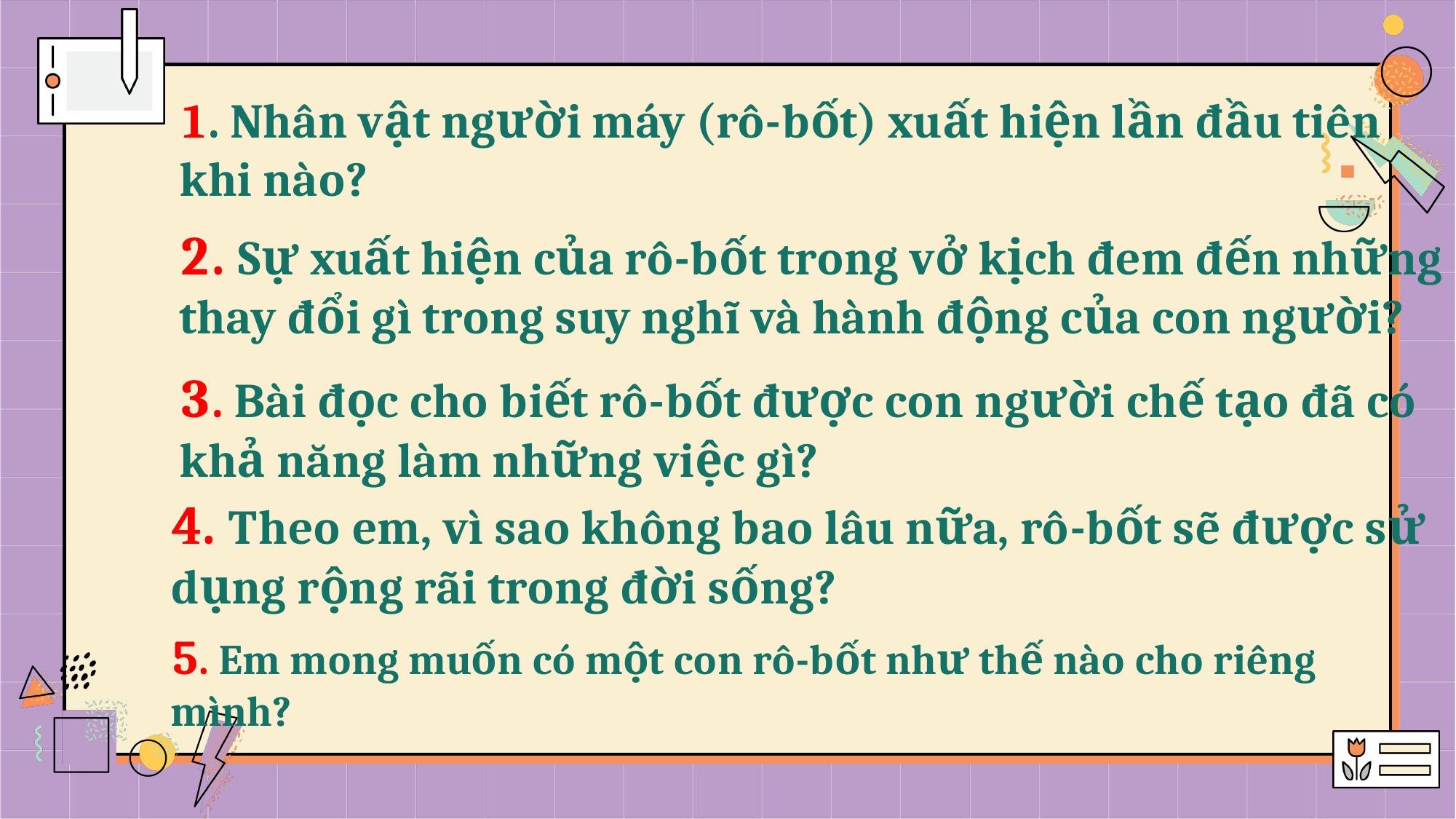

1. Nhân vật người máy (rô-bốt) xuất hiện lần đầu tiên khi nào?
2. Sự xuất hiện của rô-bốt trong vở kịch đem đến những thay đổi gì trong suy nghĩ và hành động của con người?
3. Bài đọc cho biết rô-bốt được con người chế tạo đã có khả năng làm những việc gì?
4. Theo em, vì sao không bao lâu nữa, rô-bốt sẽ được sử dụng rộng rãi trong đời sống?

5. Em mong muốn có một con rô-bốt như thế nào cho riêng mình?